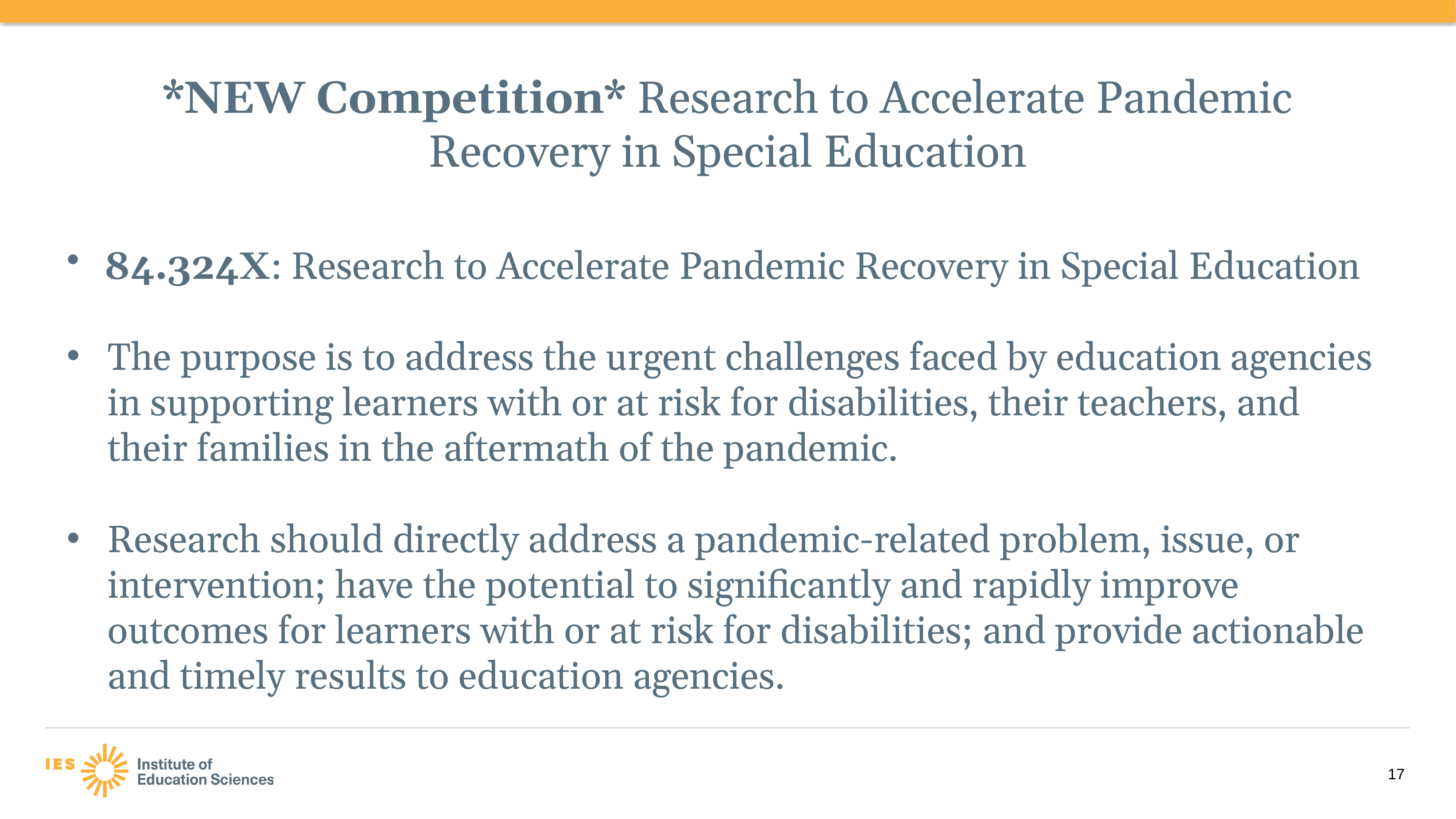

# *NEW Competition* Research to Accelerate Pandemic Recovery in Special Education
84.324X: Research to Accelerate Pandemic Recovery in Special Education

The purpose is to address the urgent challenges faced by education agencies in supporting learners with or at risk for disabilities, their teachers, and their families in the aftermath of the pandemic.

Research should directly address a pandemic-related problem, issue, or intervention; have the potential to significantly and rapidly improve outcomes for learners with or at risk for disabilities; and provide actionable and timely results to education agencies.
17